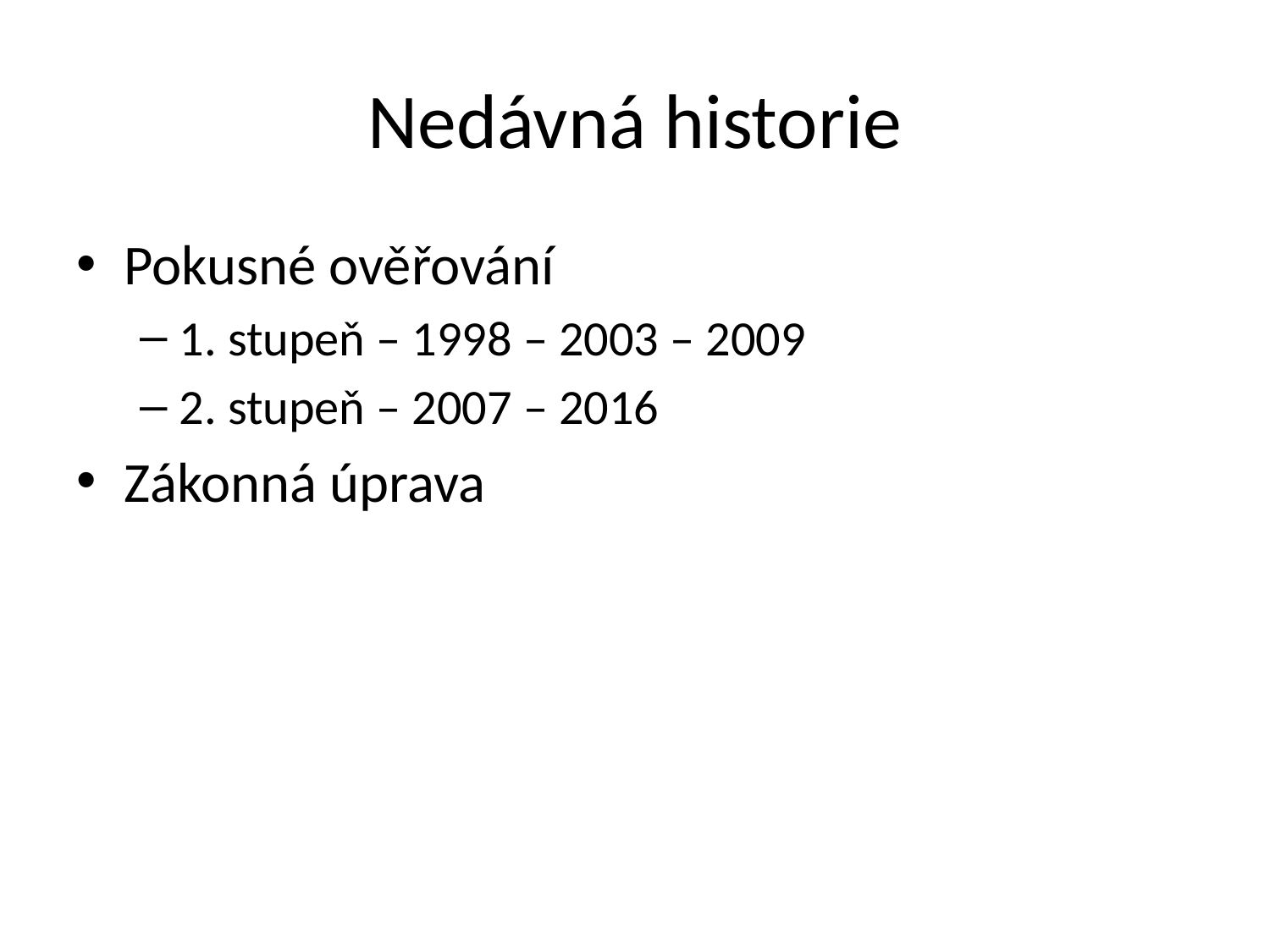

# Nedávná historie
Pokusné ověřování
1. stupeň – 1998 – 2003 – 2009
2. stupeň – 2007 – 2016
Zákonná úprava